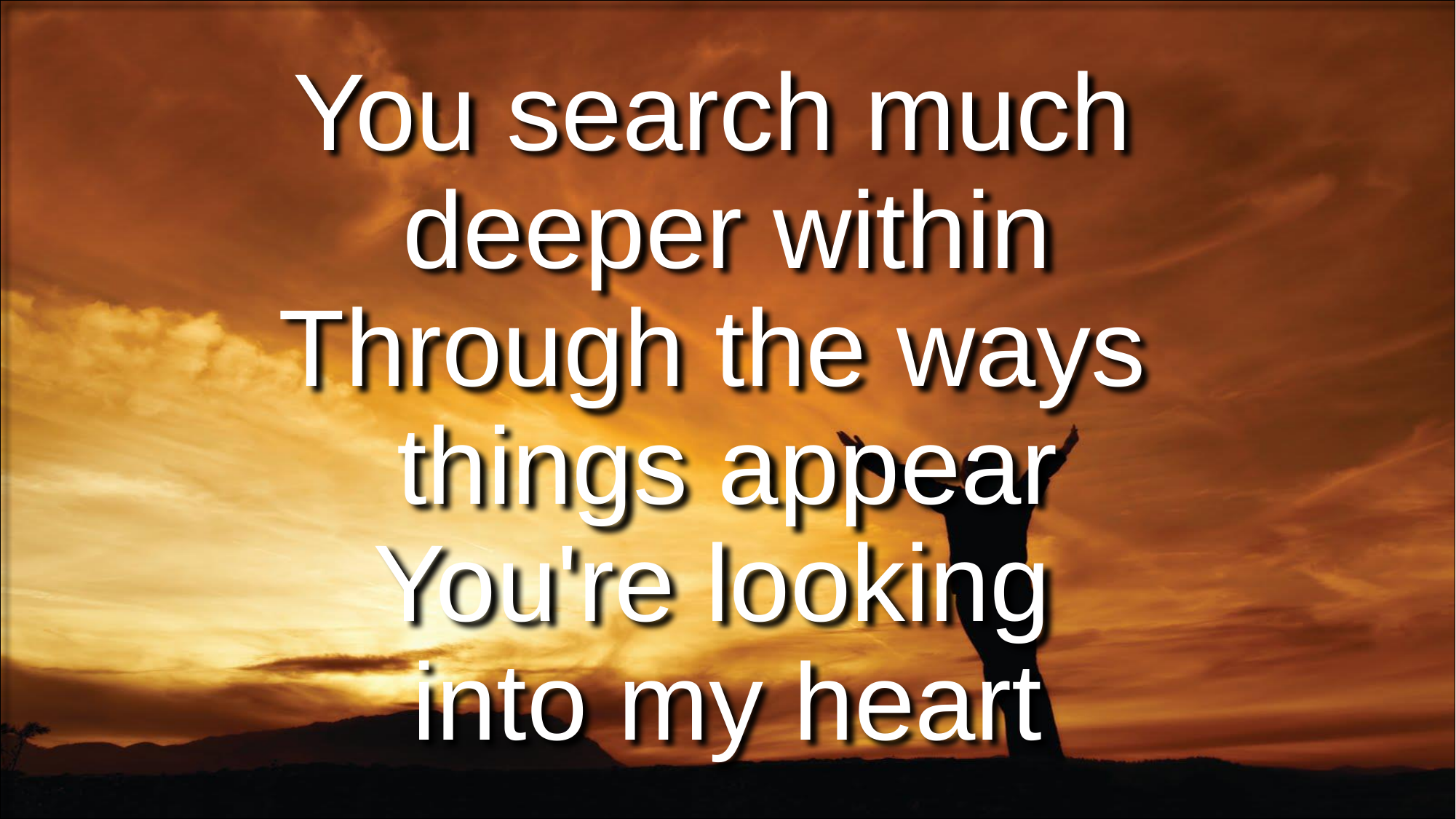

# You search much deeper within Through the ways things appear You're looking into my heart